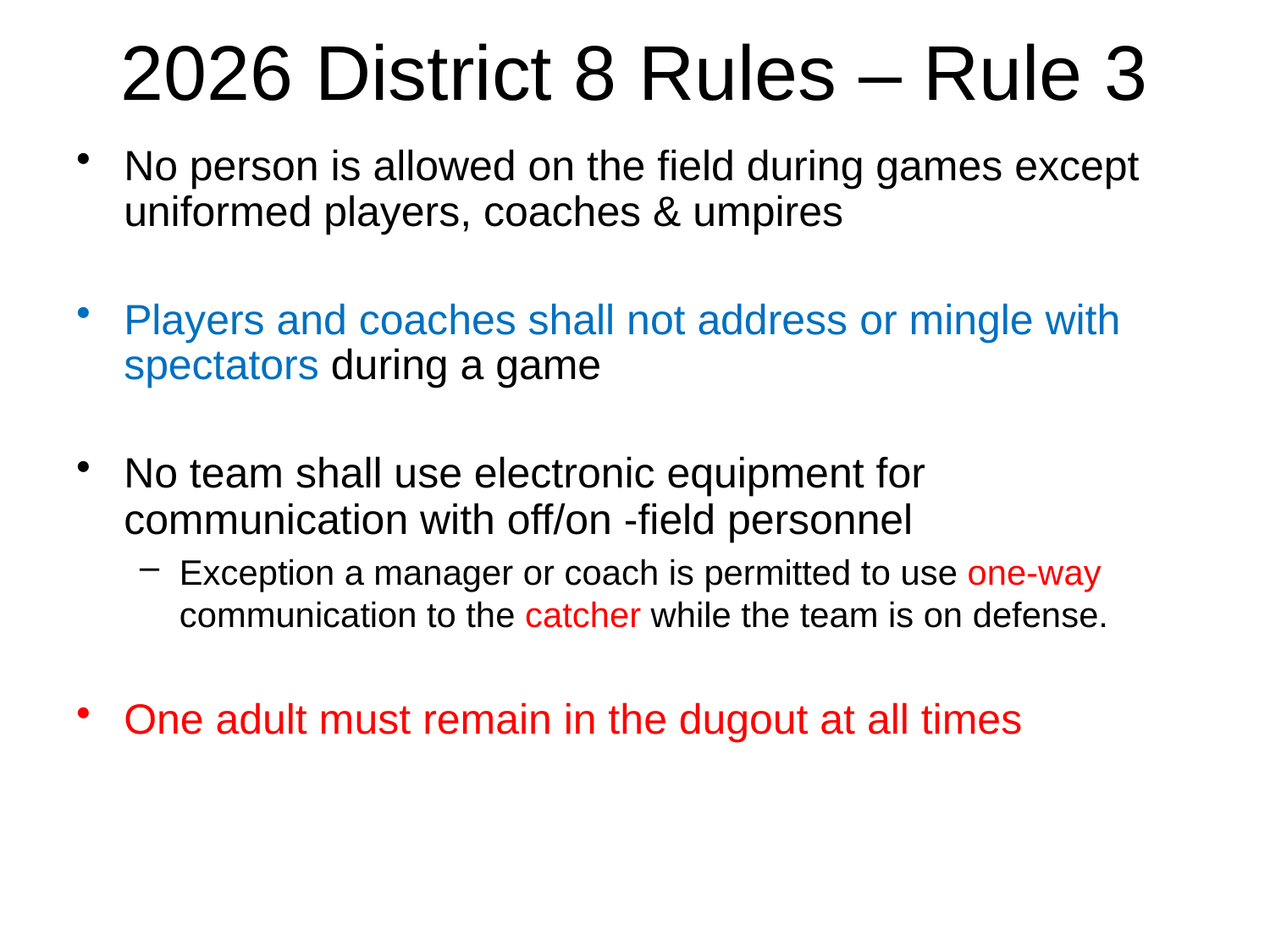

# 2026 District 8 Rules – Rule 3
No person is allowed on the field during games except uniformed players, coaches & umpires

Players and coaches shall not address or mingle with spectators during a game

No team shall use electronic equipment for communication with off/on -field personnel
Exception a manager or coach is permitted to use one-way communication to the catcher while the team is on defense.

One adult must remain in the dugout at all times